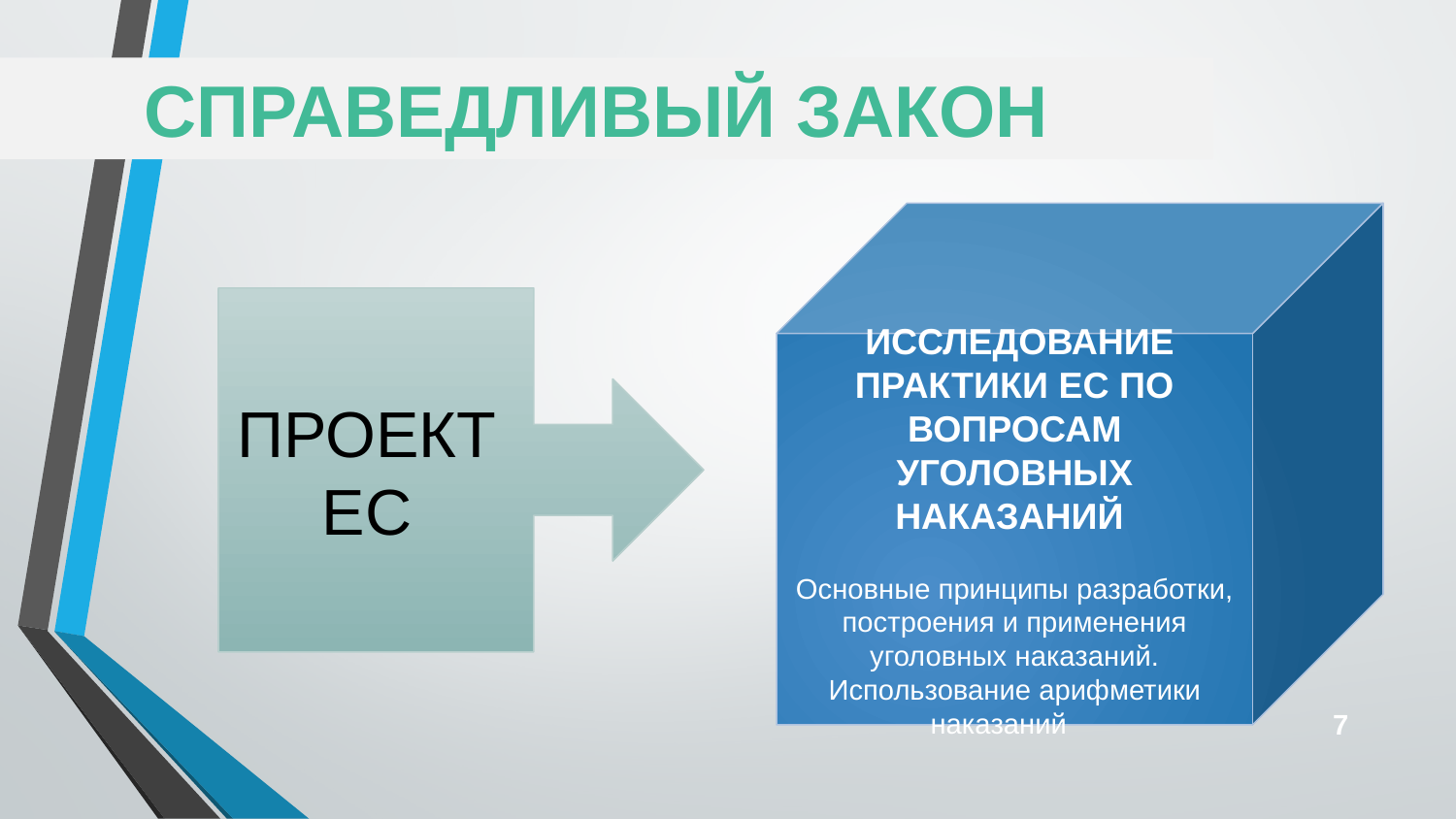

СПРАВЕДЛИВЫЙ ЗАКОН
 ИССЛЕДОВАНИЕ ПРАКТИКИ ЕС ПО ВОПРОСАМ УГОЛОВНЫХ НАКАЗАНИЙ

Основные принципы разработки, построения и применения уголовных наказаний. Использование арифметики наказаний
ПРОЕКТ
ЕС
7